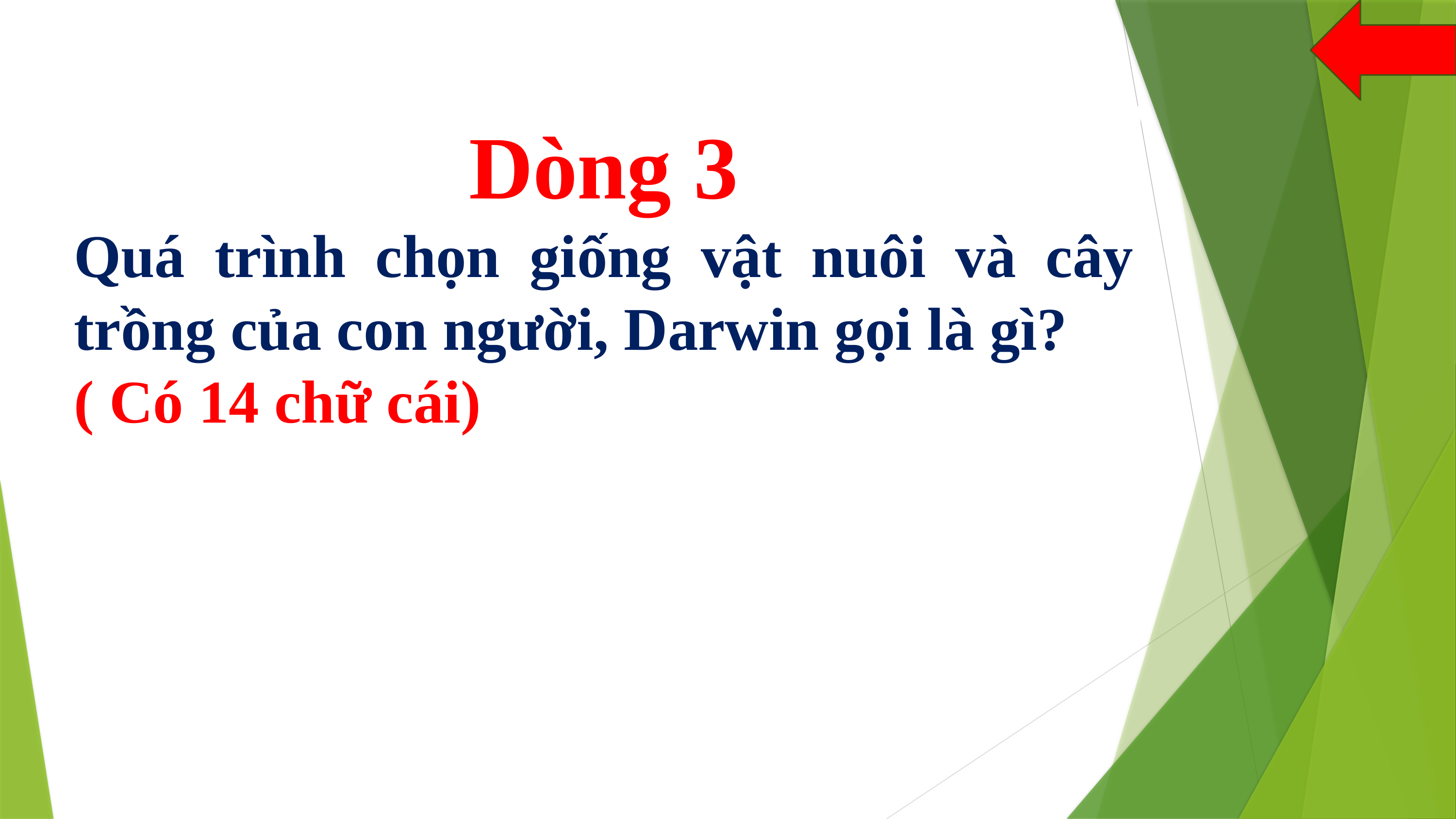

Dòng 3
Quá trình chọn giống vật nuôi và cây trồng của con người, Darwin gọi là gì?
( Có 14 chữ cái)